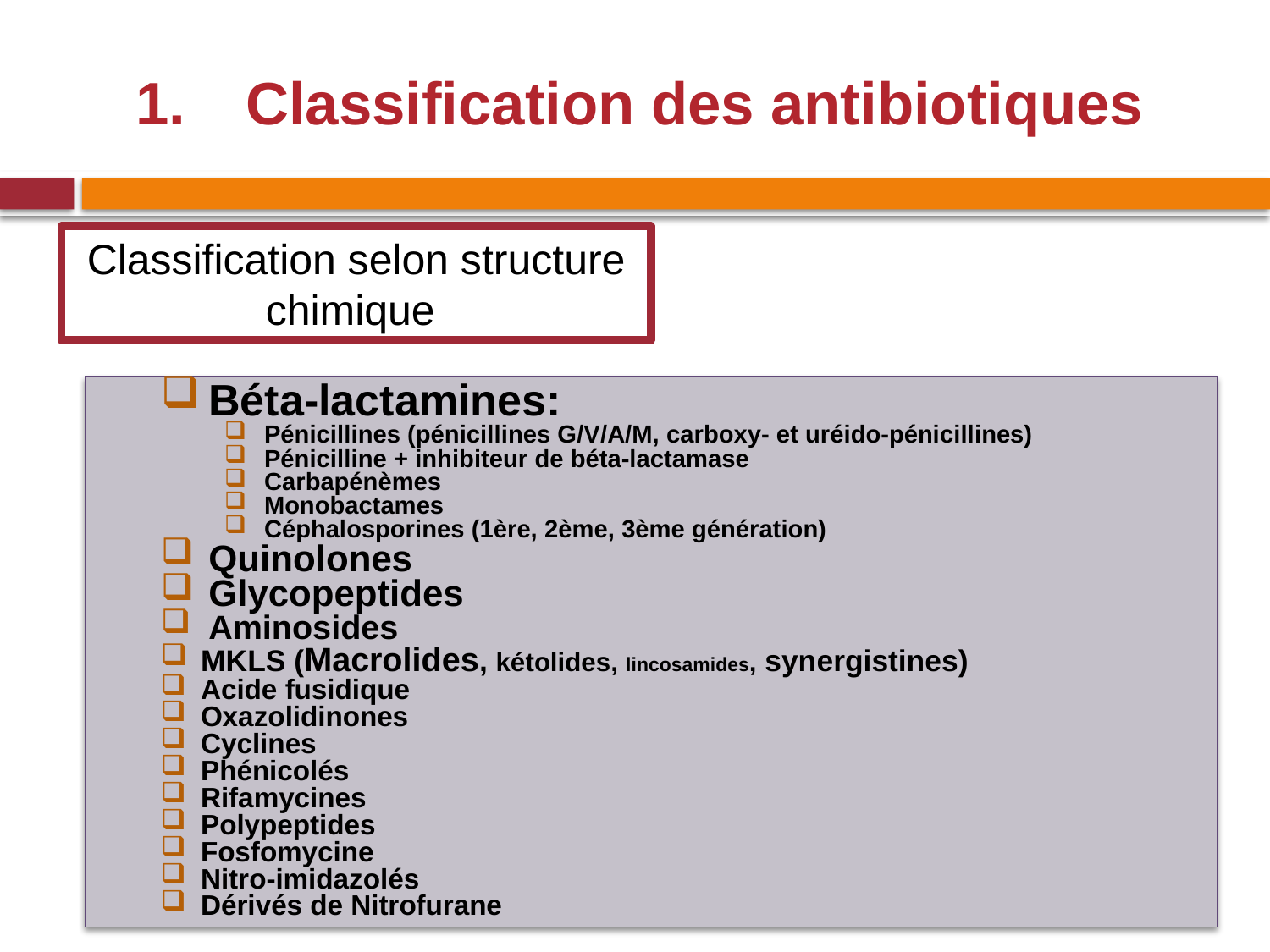

# Classification des antibiotiques
Classification selon structure chimique
Béta-lactamines:
Pénicillines (pénicillines G/V/A/M, carboxy- et uréido-pénicillines)
Pénicilline + inhibiteur de béta-lactamase
Carbapénèmes
Monobactames
Céphalosporines (1ère, 2ème, 3ème génération)
Quinolones
Glycopeptides
Aminosides
MKLS (Macrolides, kétolides, lincosamides, synergistines)
Acide fusidique
Oxazolidinones
Cyclines
Phénicolés
Rifamycines
Polypeptides
Fosfomycine
Nitro-imidazolés
Dérivés de Nitrofurane